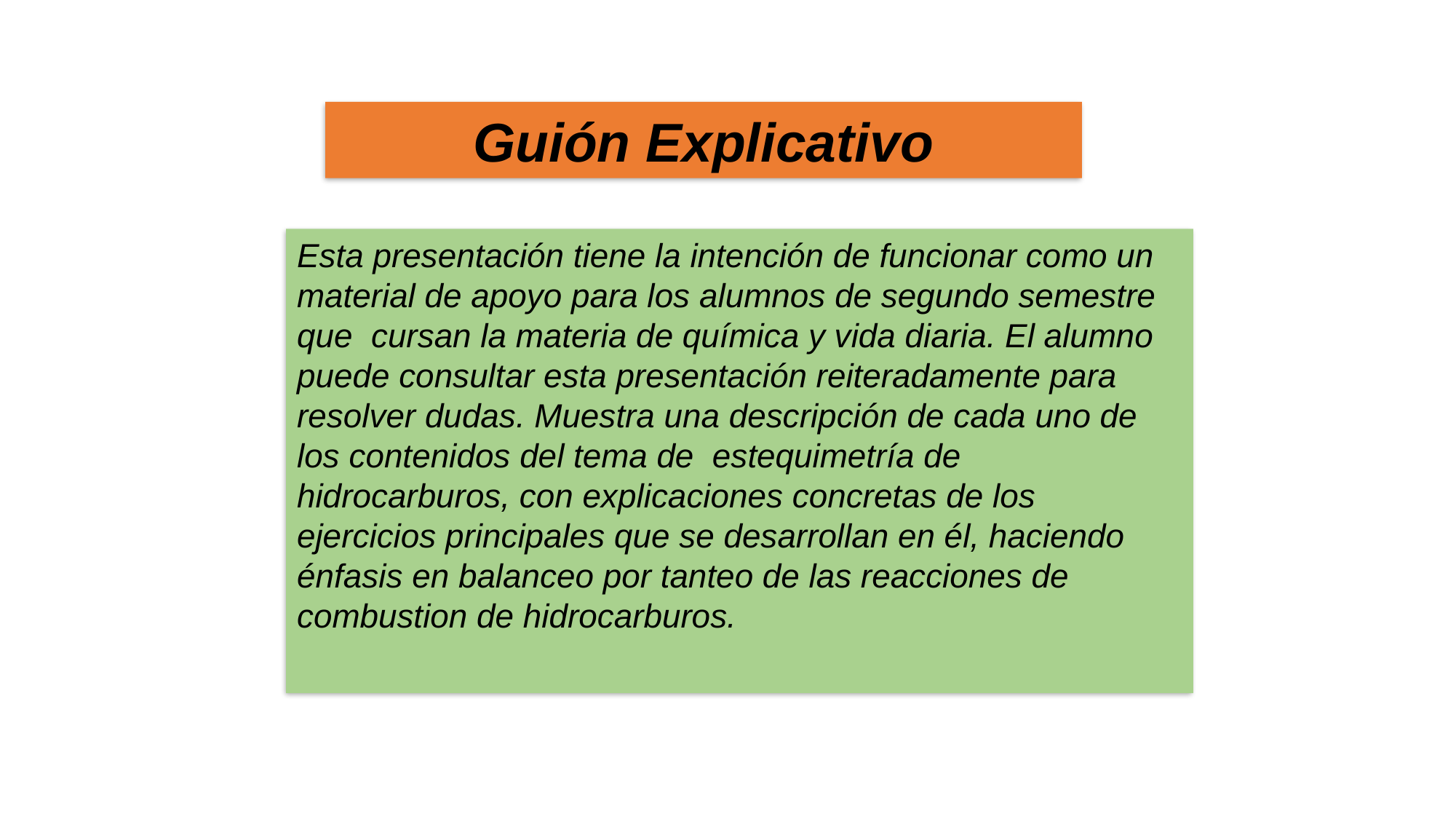

Guión Explicativo
Esta presentación tiene la intención de funcionar como un material de apoyo para los alumnos de segundo semestre que  cursan la materia de química y vida diaria. El alumno puede consultar esta presentación reiteradamente para resolver dudas. Muestra una descripción de cada uno de los contenidos del tema de  estequimetría de hidrocarburos, con explicaciones concretas de los ejercicios principales que se desarrollan en él, haciendo énfasis en balanceo por tanteo de las reacciones de combustion de hidrocarburos.